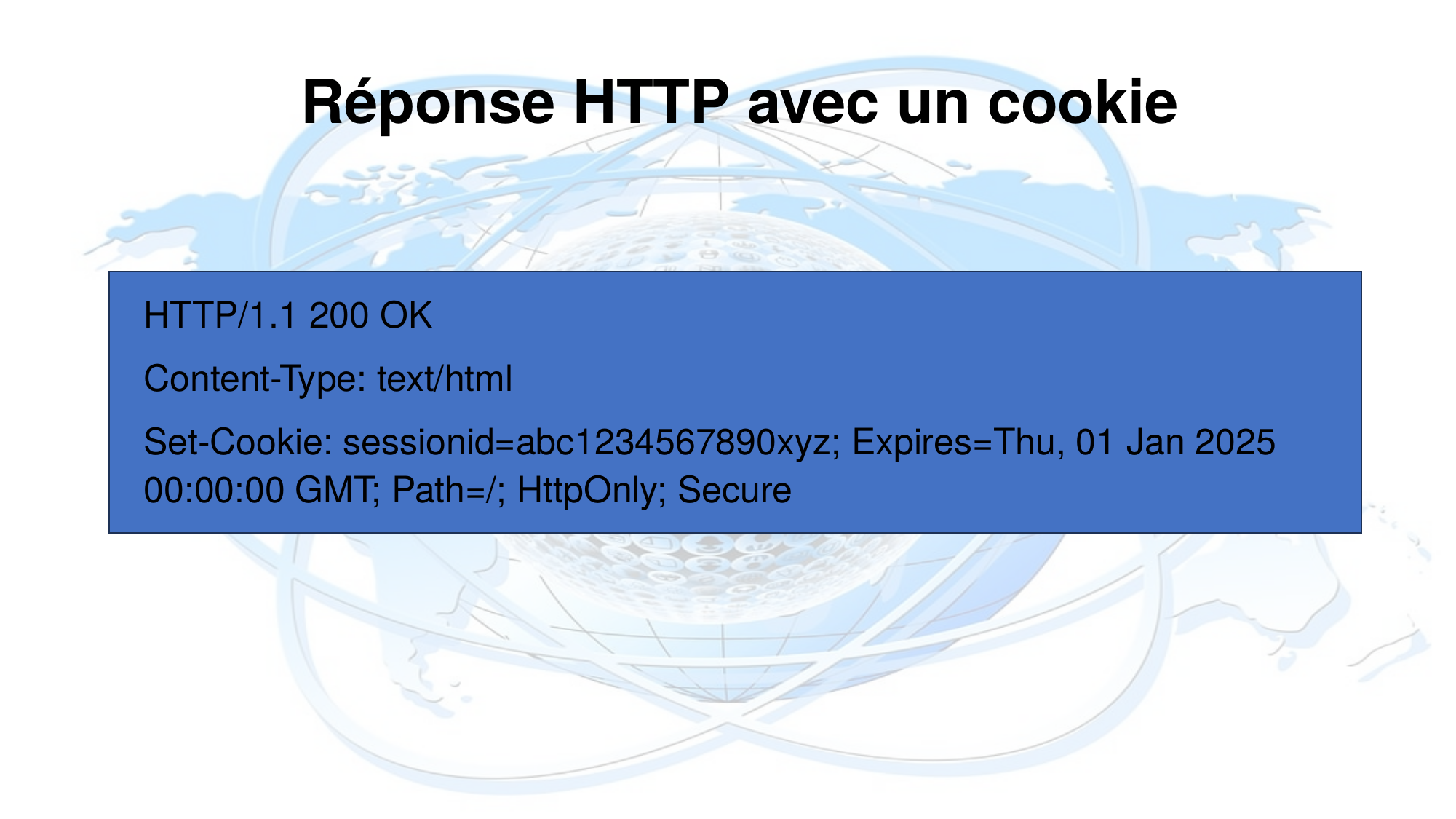

Réponse HTTP avec un cookie

HTTP/1.1 200 OK
Content-Type: text/html
Set-Cookie: sessionid=abc1234567890xyz; Expires=Thu, 01 Jan 2025 00:00:00 GMT; Path=/; HttpOnly; Secure